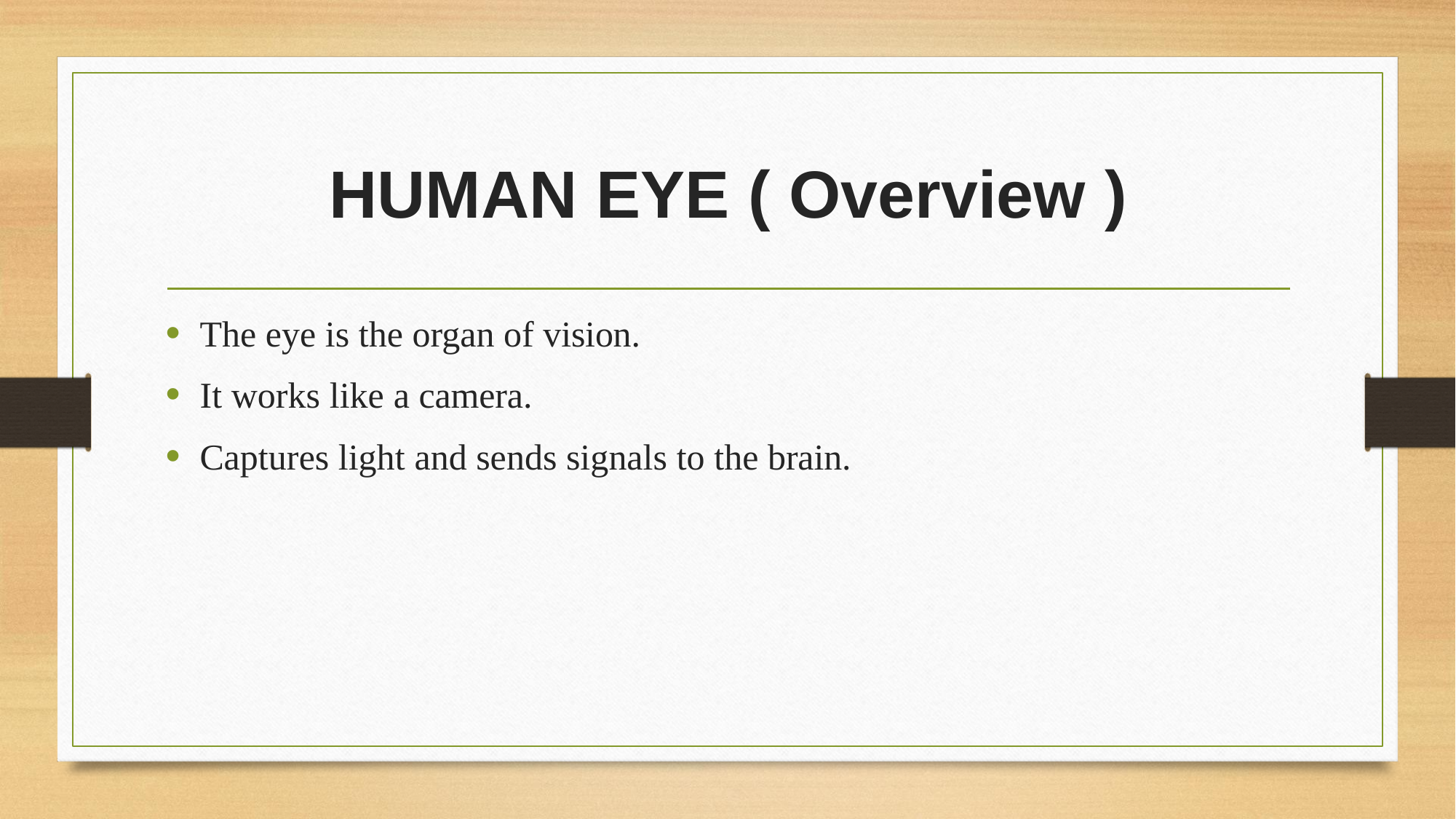

# HUMAN EYE ( Overview )
The eye is the organ of vision.
It works like a camera.
Captures light and sends signals to the brain.